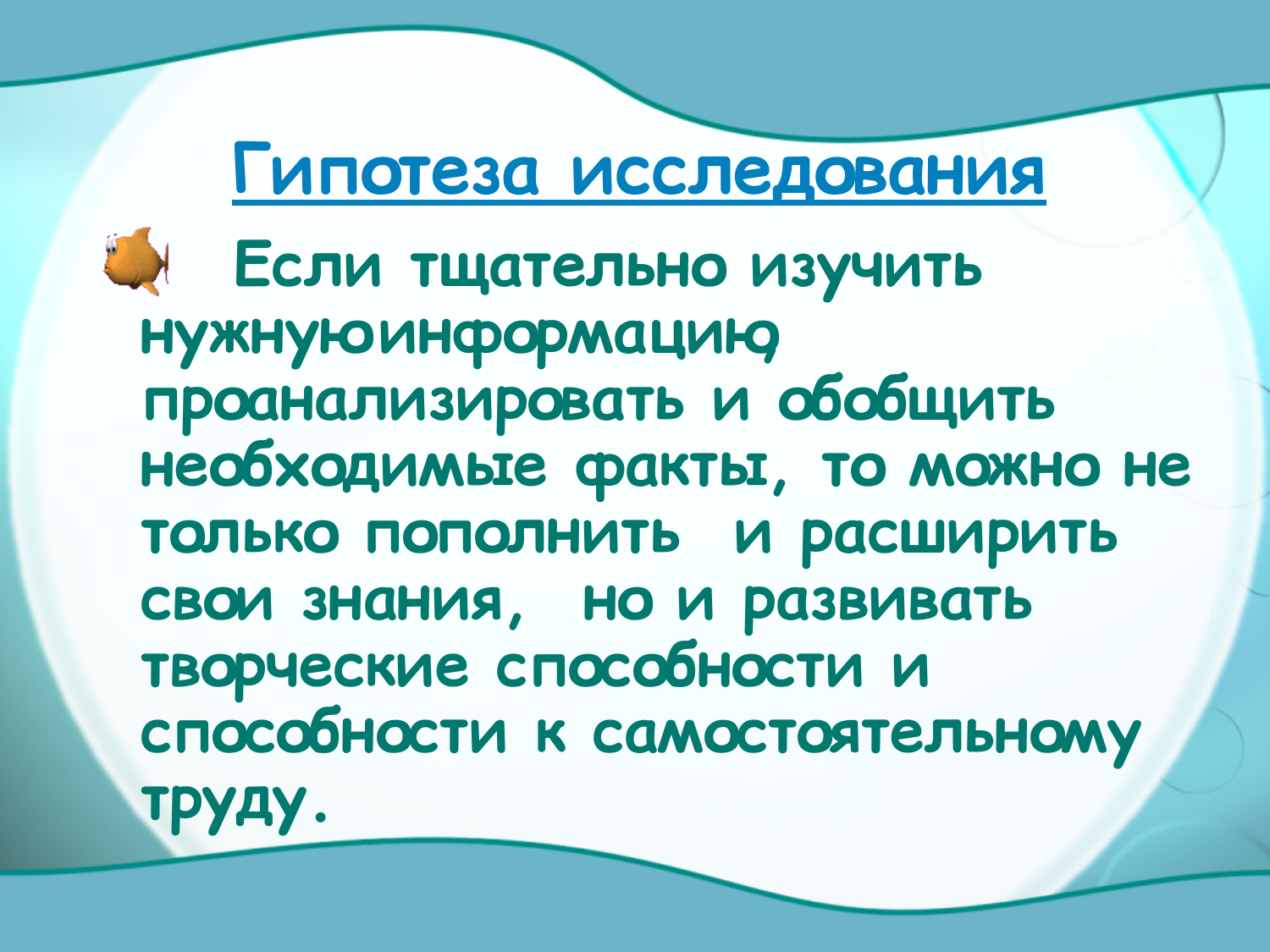

# Гипотеза исследования
   Если тщательно изучить нужную информацию, проанализировать и обобщить необходимые факты, то можно не только пополнить  и расширить свои знания,  но и развивать творческие способности и способности к самостоятельному  труду.